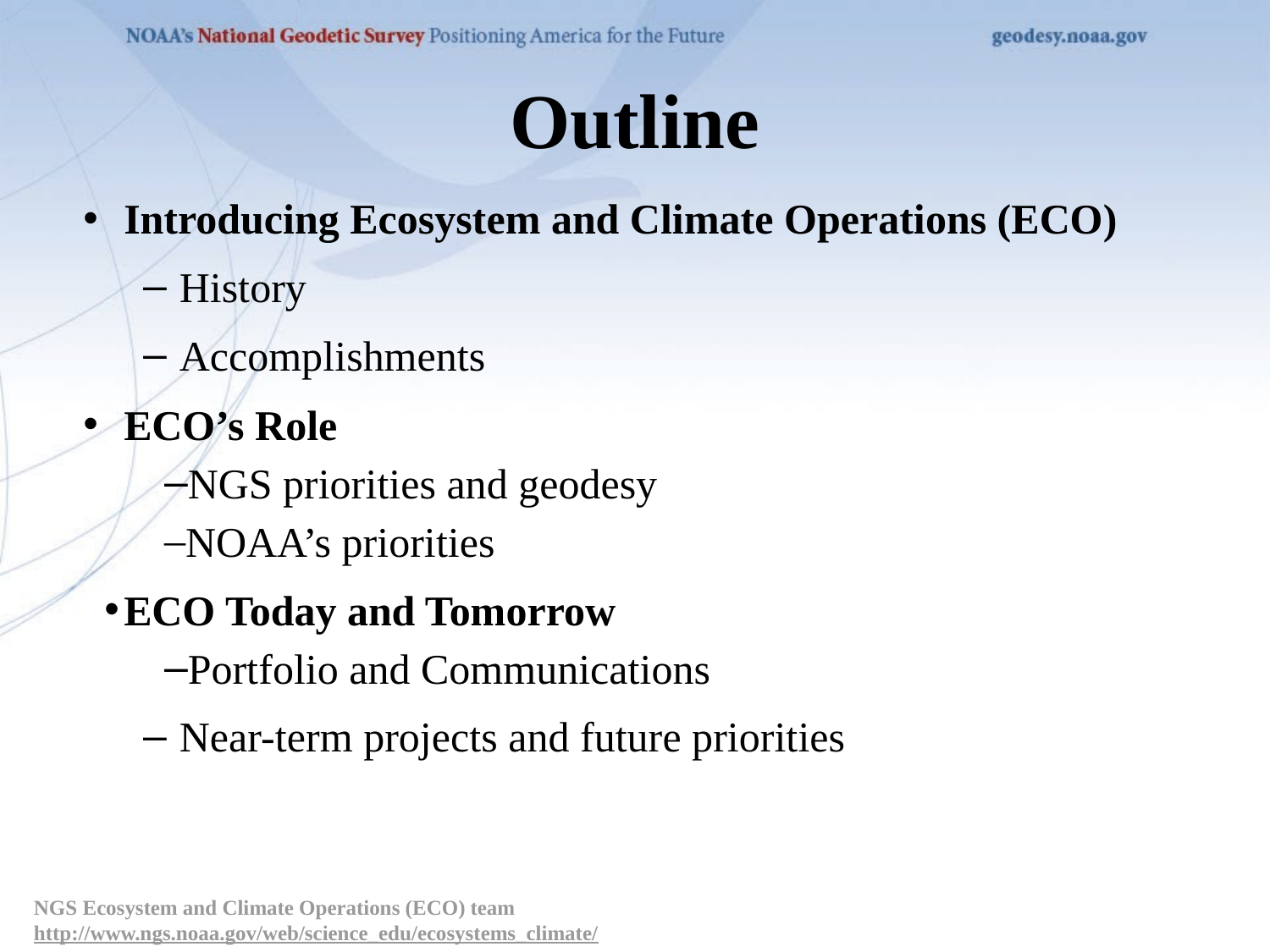

# Outline
Introducing Ecosystem and Climate Operations (ECO)
History
Accomplishments
ECO’s Role
NGS priorities and geodesy
NOAA’s priorities
ECO Today and Tomorrow
Portfolio and Communications
Near-term projects and future priorities
NGS Ecosystem and Climate Operations (ECO) team 			http://www.ngs.noaa.gov/web/science_edu/ecosystems_climate/